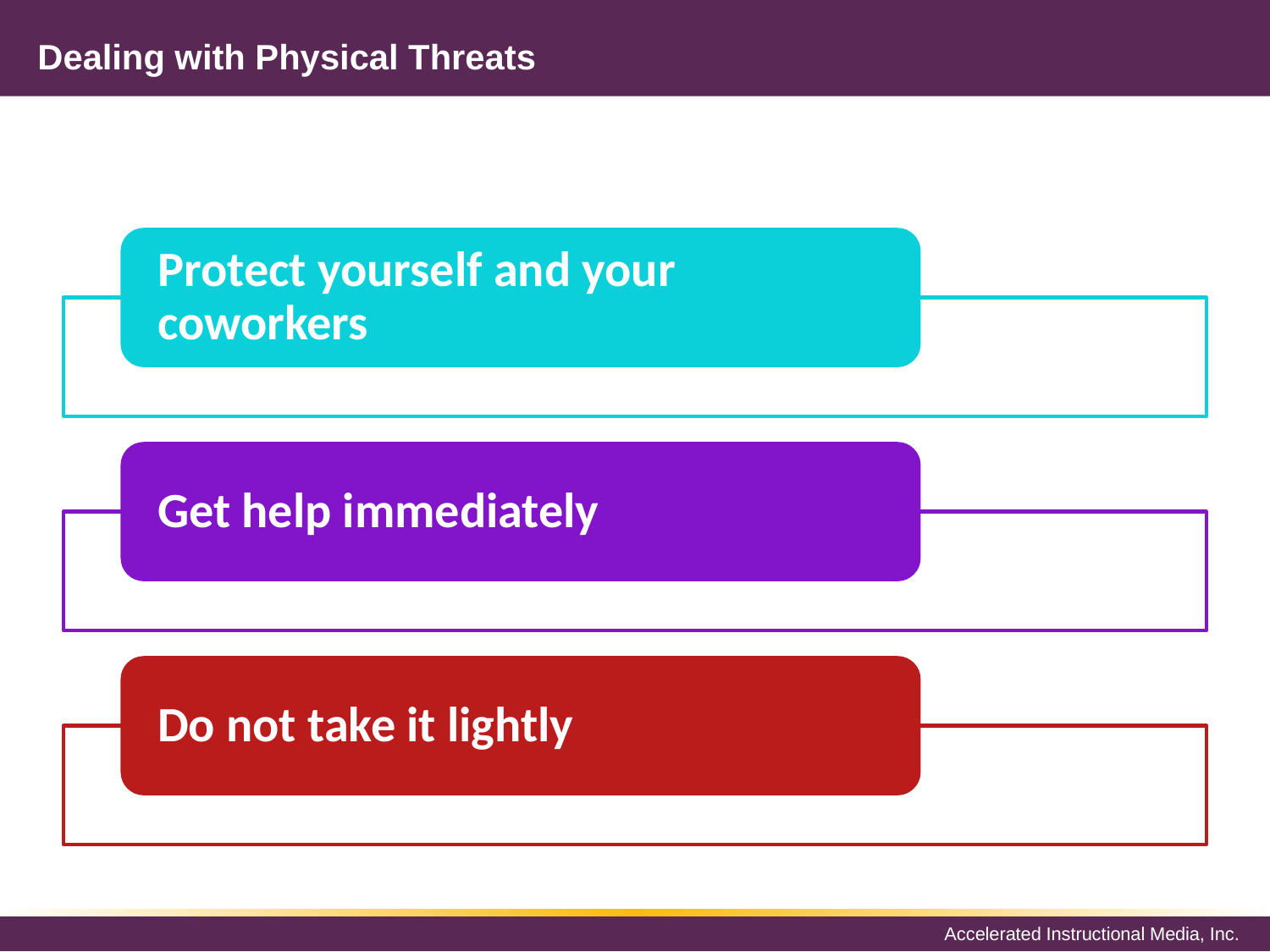

# Dealing with Physical Threats

Protect yourself and your coworkers

Get help immediately

Do not take it lightly